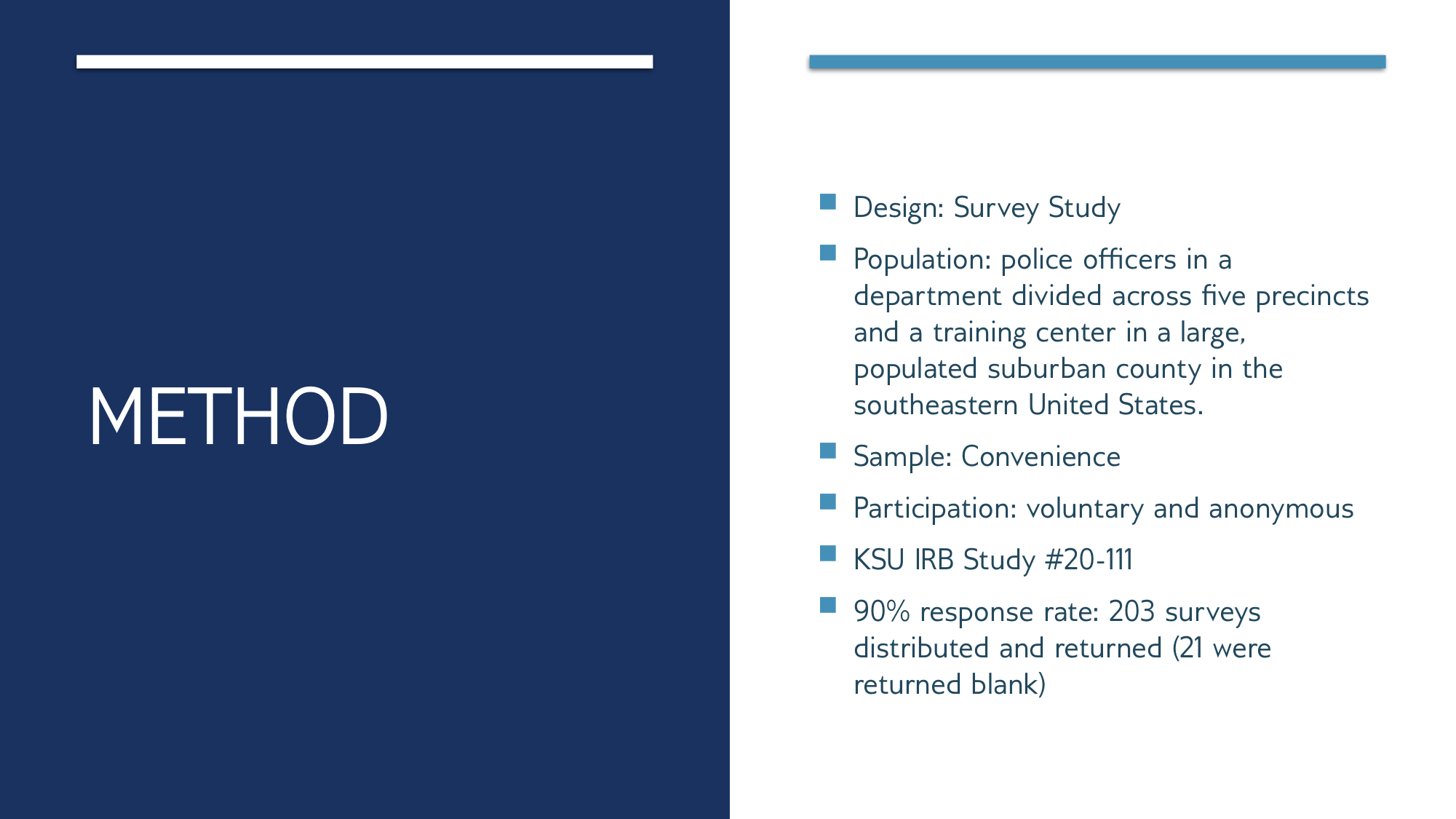

# method
Design: Survey Study
Population: police officers in a department divided across five precincts and a training center in a large, populated suburban county in the southeastern United States.
Sample: Convenience
Participation: voluntary and anonymous
KSU IRB Study #20-111
90% response rate: 203 surveys distributed and returned (21 were returned blank)